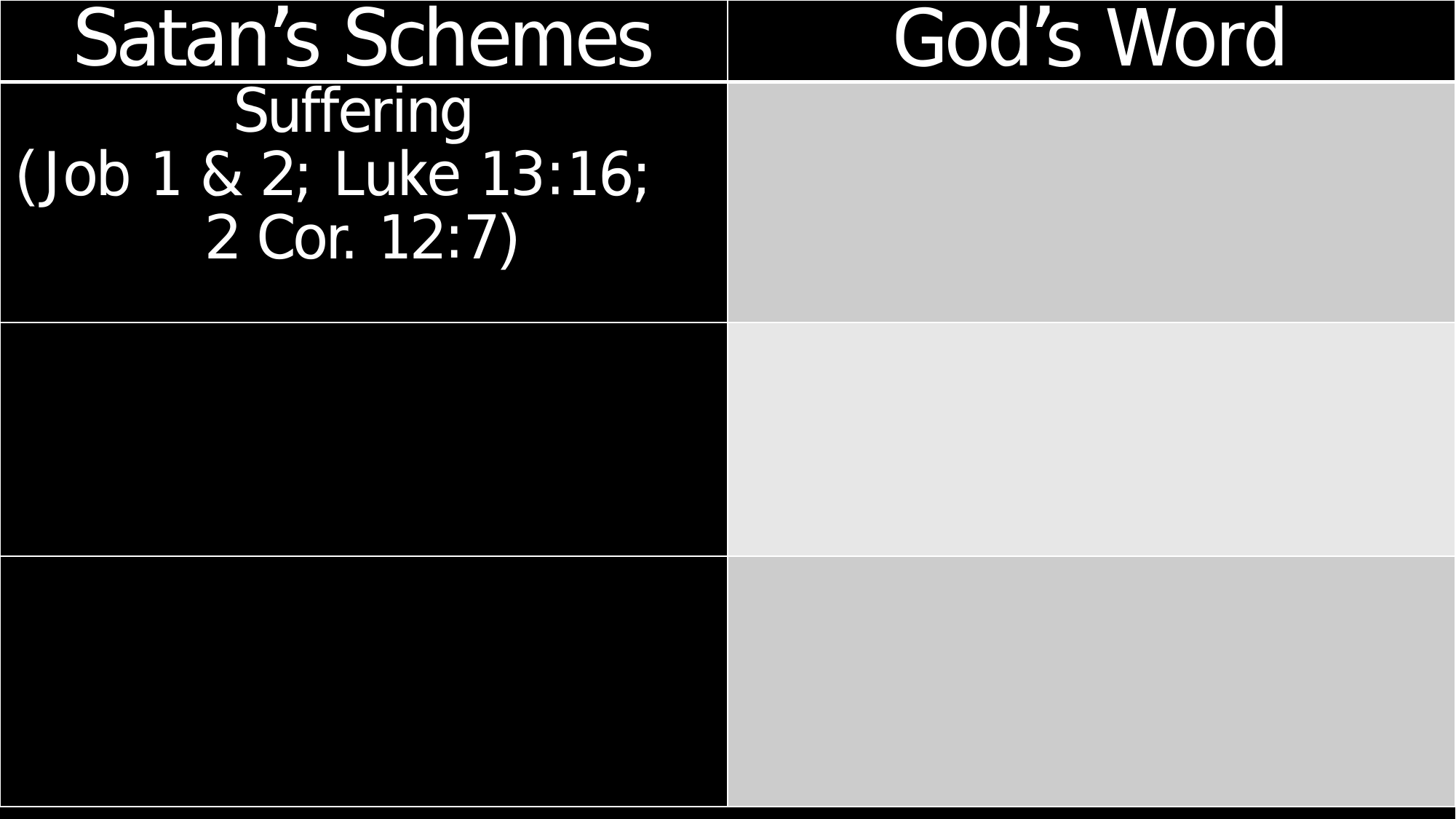

| Satan’s Schemes | God’s Word |
| --- | --- |
| Suffering (Job 1 & 2; Luke 13:16; 2 Cor. 12:7) |  |
|  |  |
|  |  |